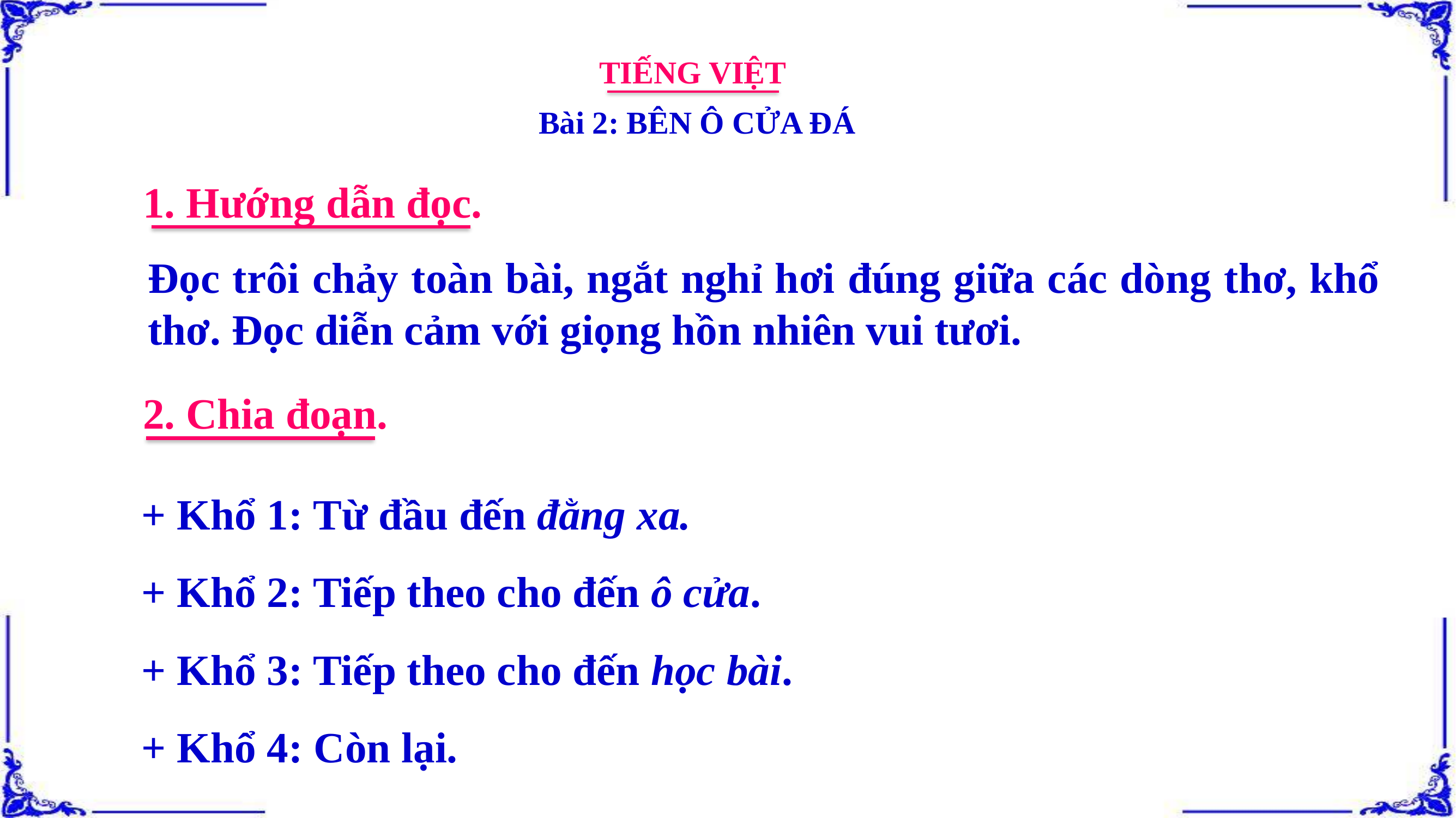

TIẾNG VIỆT
Bài 2: BÊN Ô CỬA ĐÁ
1. Hướng dẫn đọc.
Đọc trôi chảy toàn bài, ngắt nghỉ hơi đúng giữa các dòng thơ, khổ thơ. Đọc diễn cảm với giọng hồn nhiên vui tươi.
2. Chia đoạn.
+ Khổ 1: Từ đầu đến đằng xa.
+ Khổ 2: Tiếp theo cho đến ô cửa.
+ Khổ 3: Tiếp theo cho đến học bài.
+ Khổ 4: Còn lại.